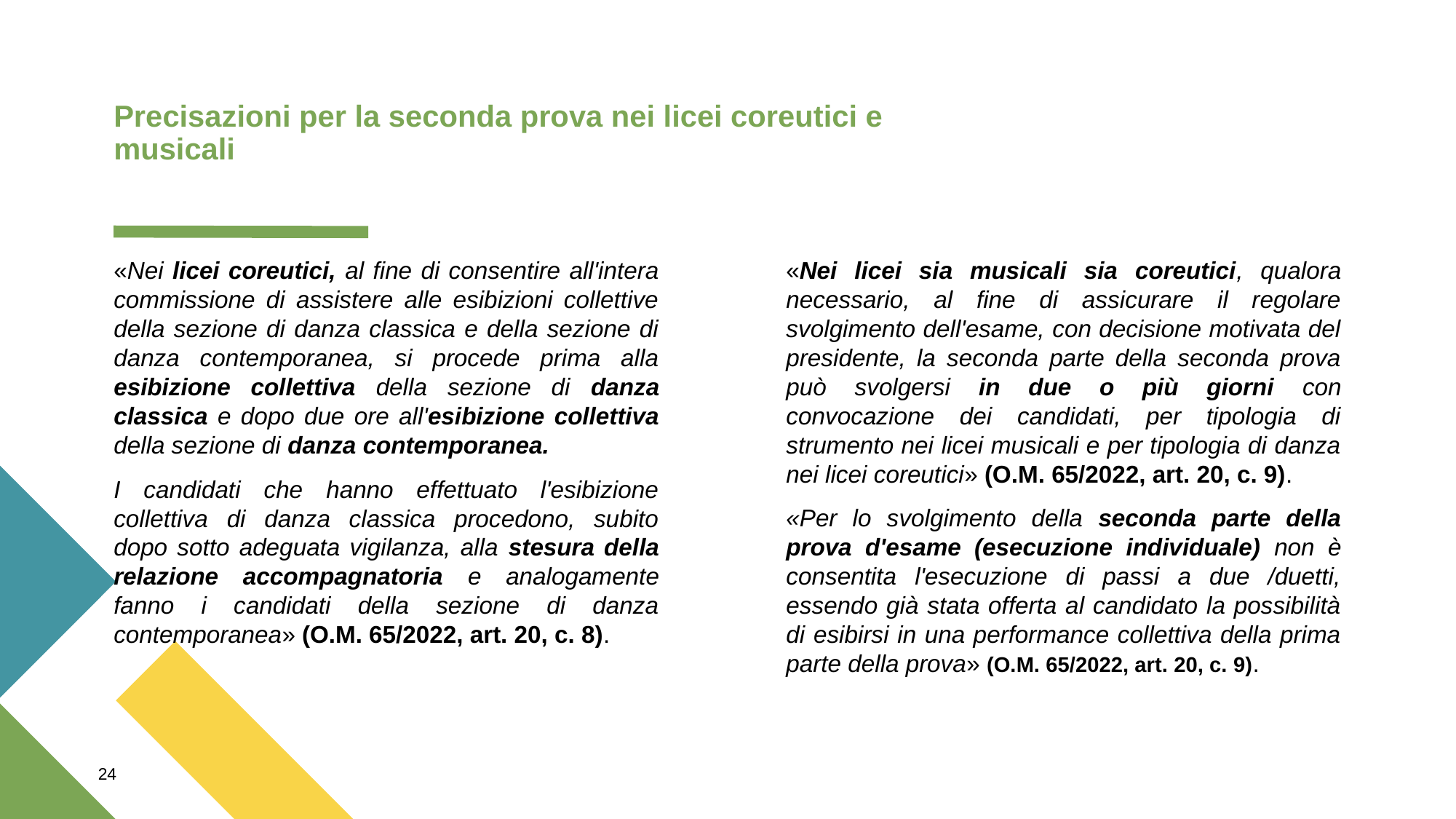

# Precisazioni per la seconda prova nei licei coreutici e musicali

«Nei licei coreutici, al fine di consentire all'intera commissione di assistere alle esibizioni collettive della sezione di danza classica e della sezione di danza contemporanea, si procede prima alla esibizione collettiva della sezione di danza classica e dopo due ore all'esibizione collettiva della sezione di danza contemporanea.
I candidati che hanno effettuato l'esibizione collettiva di danza classica procedono, subito dopo sotto adeguata vigilanza, alla stesura della relazione accompagnatoria e analogamente fanno i candidati della sezione di danza contemporanea» (O.M. 65/2022, art. 20, c. 8).
«Nei licei sia musicali sia coreutici, qualora necessario, al fine di assicurare il regolare svolgimento dell'esame, con decisione motivata del presidente, la seconda parte della seconda prova può svolgersi in due o più giorni con convocazione dei candidati, per tipologia di strumento nei licei musicali e per tipologia di danza nei licei coreutici» (O.M. 65/2022, art. 20, c. 9).
«Per lo svolgimento della seconda parte della prova d'esame (esecuzione individuale) non è consentita l'esecuzione di passi a due /duetti, essendo già stata offerta al candidato la possibilità di esibirsi in una performance collettiva della prima parte della prova» (O.M. 65/2022, art. 20, c. 9).

24